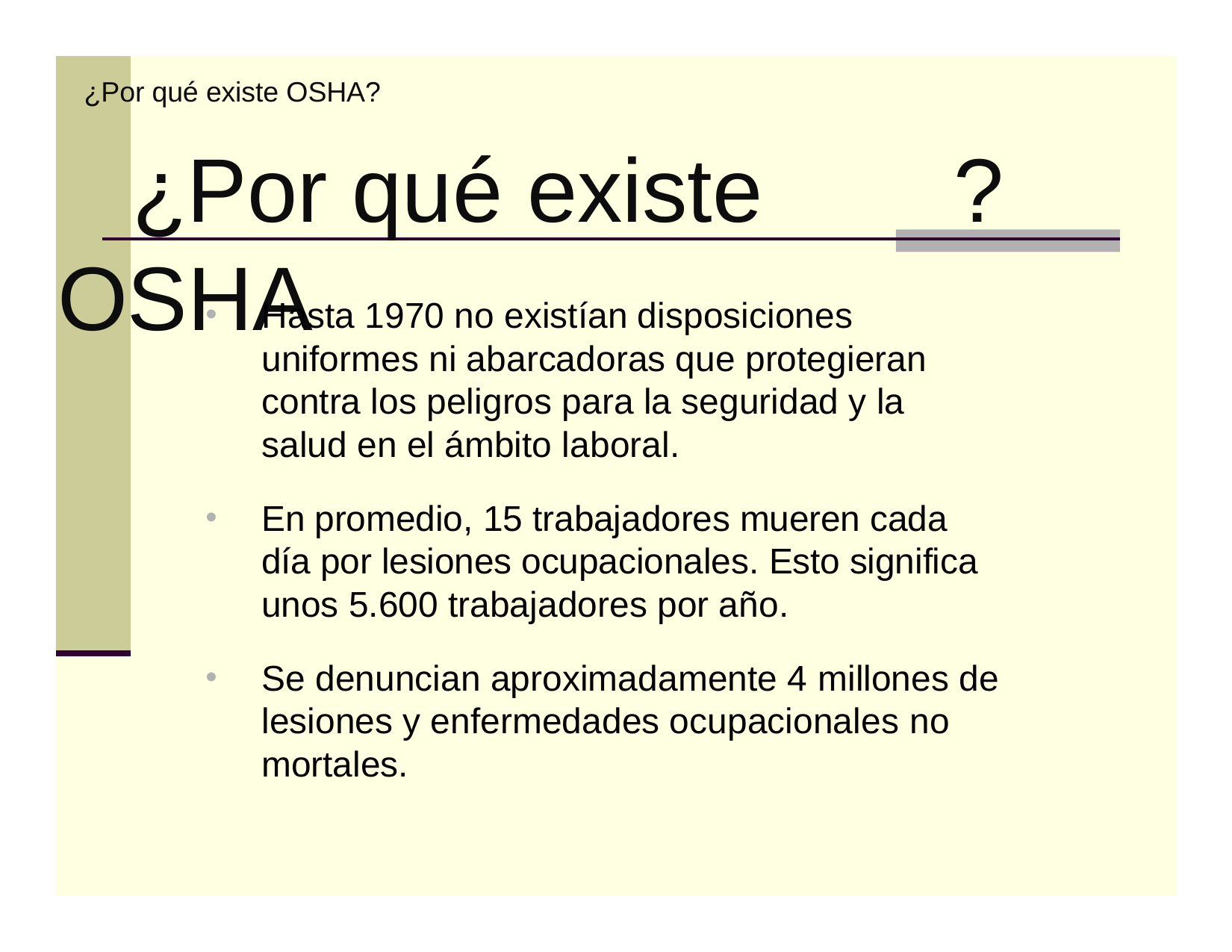

# ¿Por qué existe OSHA?
   ¿Por qué existe OSHA
?
Hasta 1970 no existían disposiciones uniformes ni abarcadoras que protegieran contra los peligros para la seguridad y la salud en el ámbito laboral.

En promedio, 15 trabajadores mueren cada día por lesiones ocupacionales. Esto significa unos 5.600 trabajadores por año.

Se denuncian aproximadamente 4 millones de lesiones y enfermedades ocupacionales no mortales.